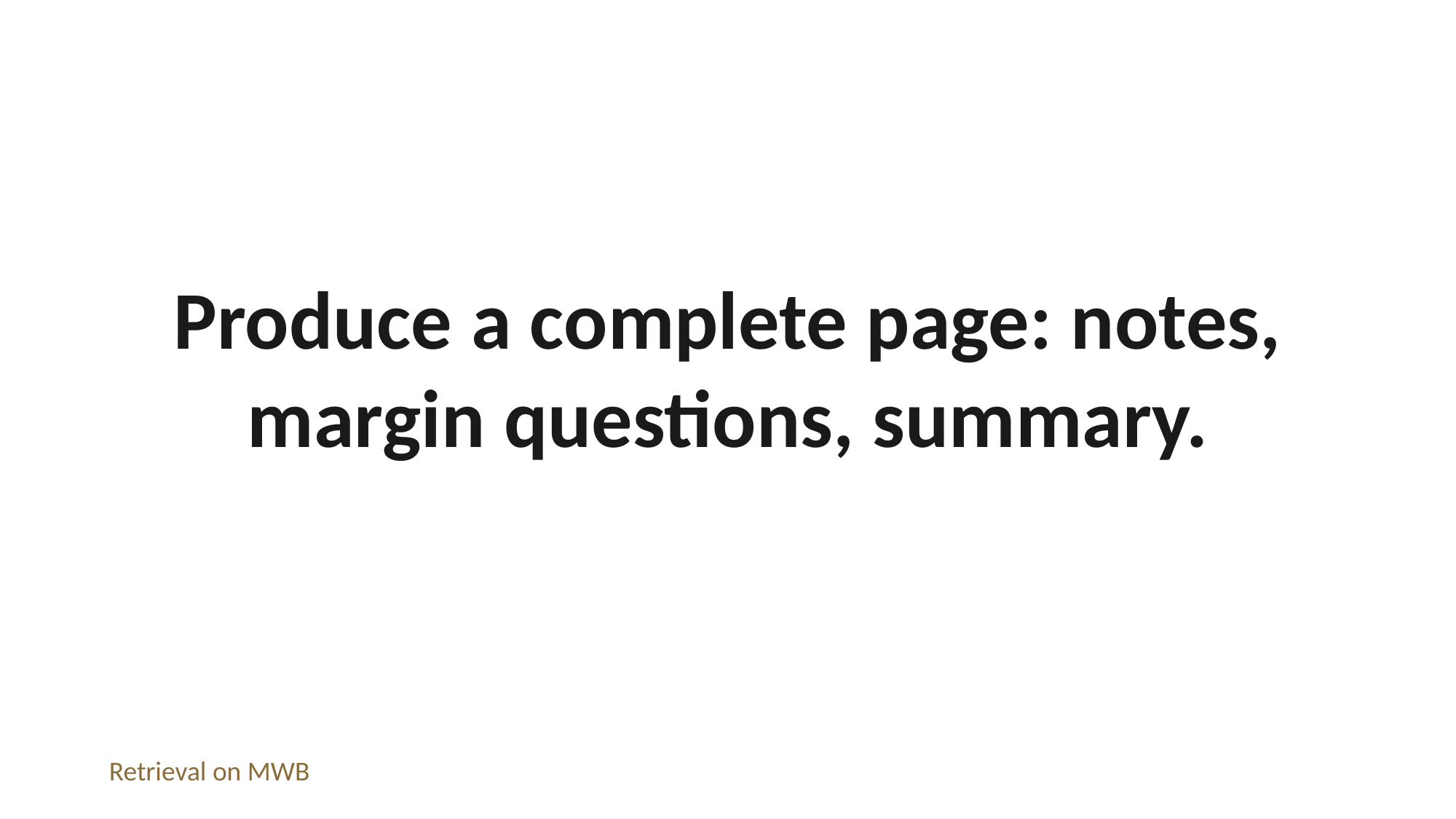

Produce a complete page: notes, margin questions, summary.
Retrieval on MWB